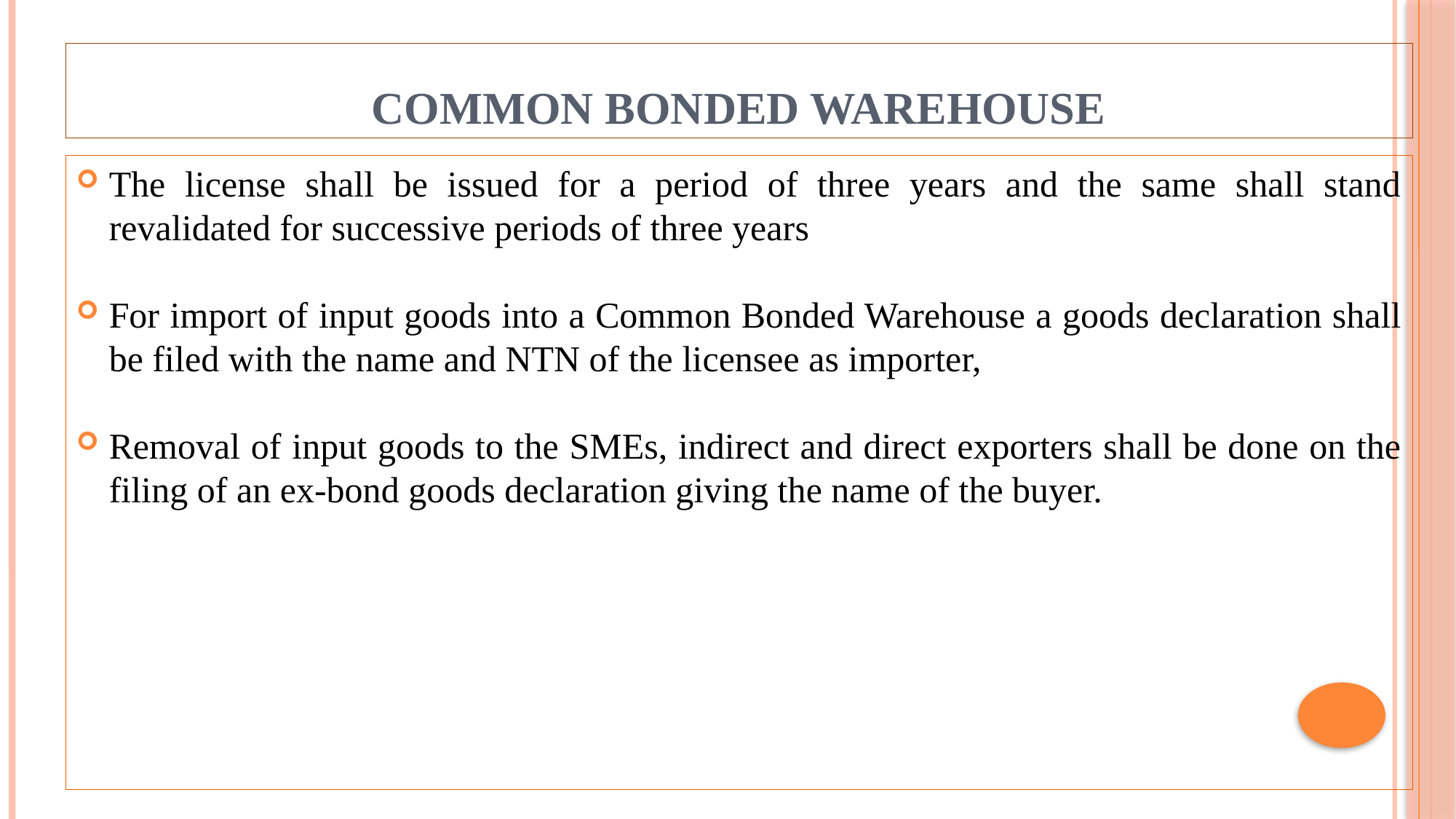

# Common Bonded Warehouse
The license shall be issued for a period of three years and the same shall stand revalidated for successive periods of three years

For import of input goods into a Common Bonded Warehouse a goods declaration shall be filed with the name and NTN of the licensee as importer,

Removal of input goods to the SMEs, indirect and direct exporters shall be done on the filing of an ex-bond goods declaration giving the name of the buyer.